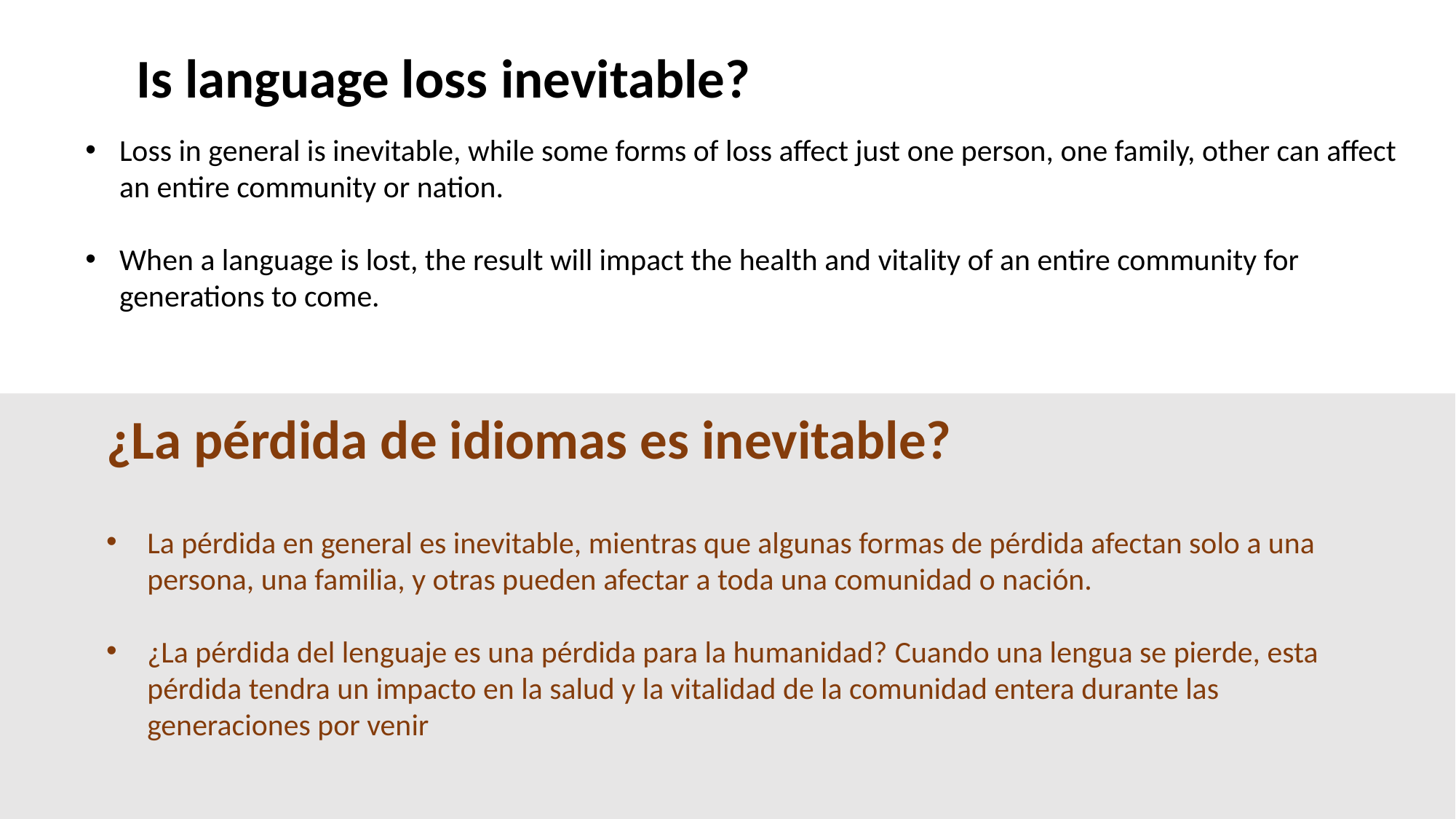

# Is language loss inevitable?
Loss in general is inevitable, while some forms of loss affect just one person, one family, other can affect an entire community or nation.

When a language is lost, the result will impact the health and vitality of an entire community for generations to come.

¿La pérdida de idiomas es inevitable?
La pérdida en general es inevitable, mientras que algunas formas de pérdida afectan solo a una persona, una familia, y otras pueden afectar a toda una comunidad o nación.

¿La pérdida del lenguaje es una pérdida para la humanidad? Cuando una lengua se pierde, esta pérdida tendra un impacto en la salud y la vitalidad de la comunidad entera durante las generaciones por venir
9